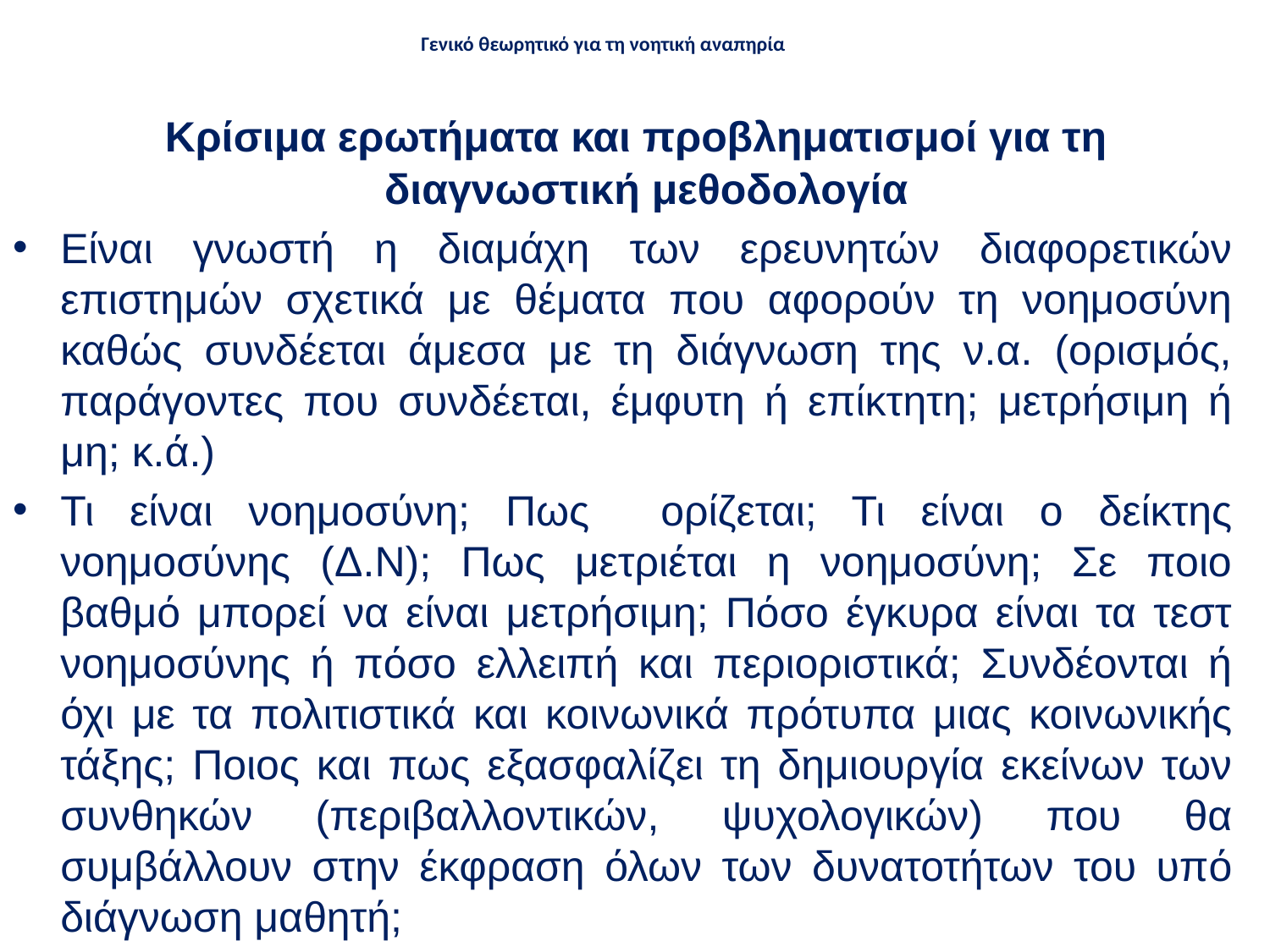

# Γενικό θεωρητικό για τη νοητική αναπηρία
  Κρίσιμα ερωτήματα και προβληματισμοί για τη διαγνωστική μεθοδολογία
Είναι γνωστή η διαμάχη των ερευνητών διαφορετικών επιστημών σχετικά με θέματα που αφορούν τη νοημοσύνη καθώς συνδέεται άμεσα με τη διάγνωση της ν.α. (ορισμός, παράγοντες που συνδέεται, έμφυτη ή επίκτητη; μετρήσιμη ή μη; κ.ά.)
Τι είναι νοημοσύνη; Πως  ορίζεται; Τι είναι ο δείκτης νοημοσύνης (Δ.Ν); Πως μετριέται η νοημοσύνη; Σε ποιο βαθμό μπορεί να είναι μετρήσιμη; Πόσο έγκυρα είναι τα τεστ νοημοσύνης ή πόσο ελλειπή και περιοριστικά; Συνδέονται ή όχι με τα πολιτιστικά και κοινωνικά πρότυπα μιας κοινωνικής τάξης; Ποιος και πως εξασφαλίζει τη δημιουργία εκείνων των συνθηκών (περιβαλλοντικών, ψυχολογικών) που θα συμβάλλουν στην έκφραση όλων των δυνατοτήτων του υπό διάγνωση μαθητή;